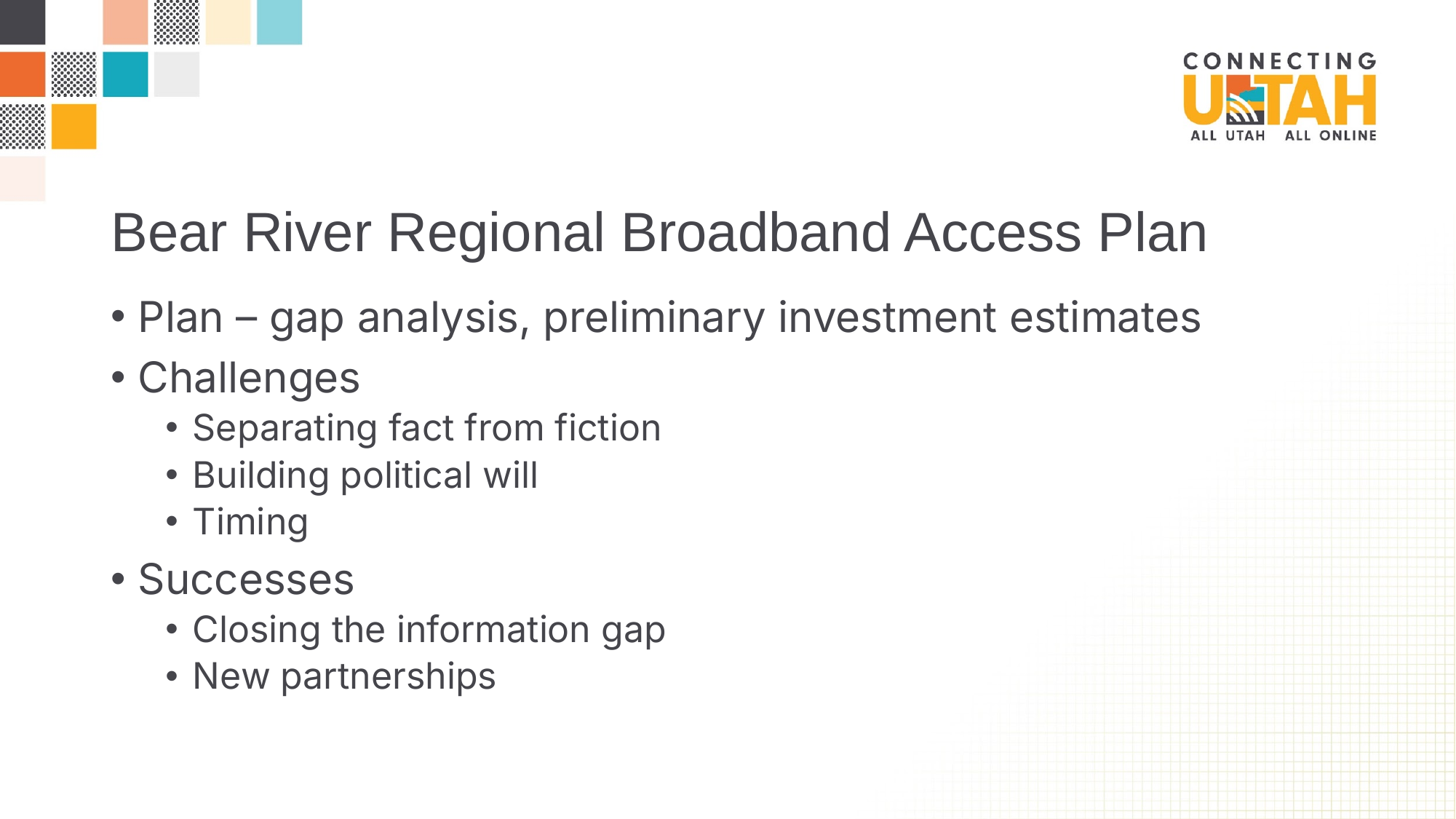

# Bear River Regional Broadband Access Plan
Plan – gap analysis, preliminary investment estimates
Challenges
Separating fact from fiction
Building political will
Timing
Successes
Closing the information gap
New partnerships